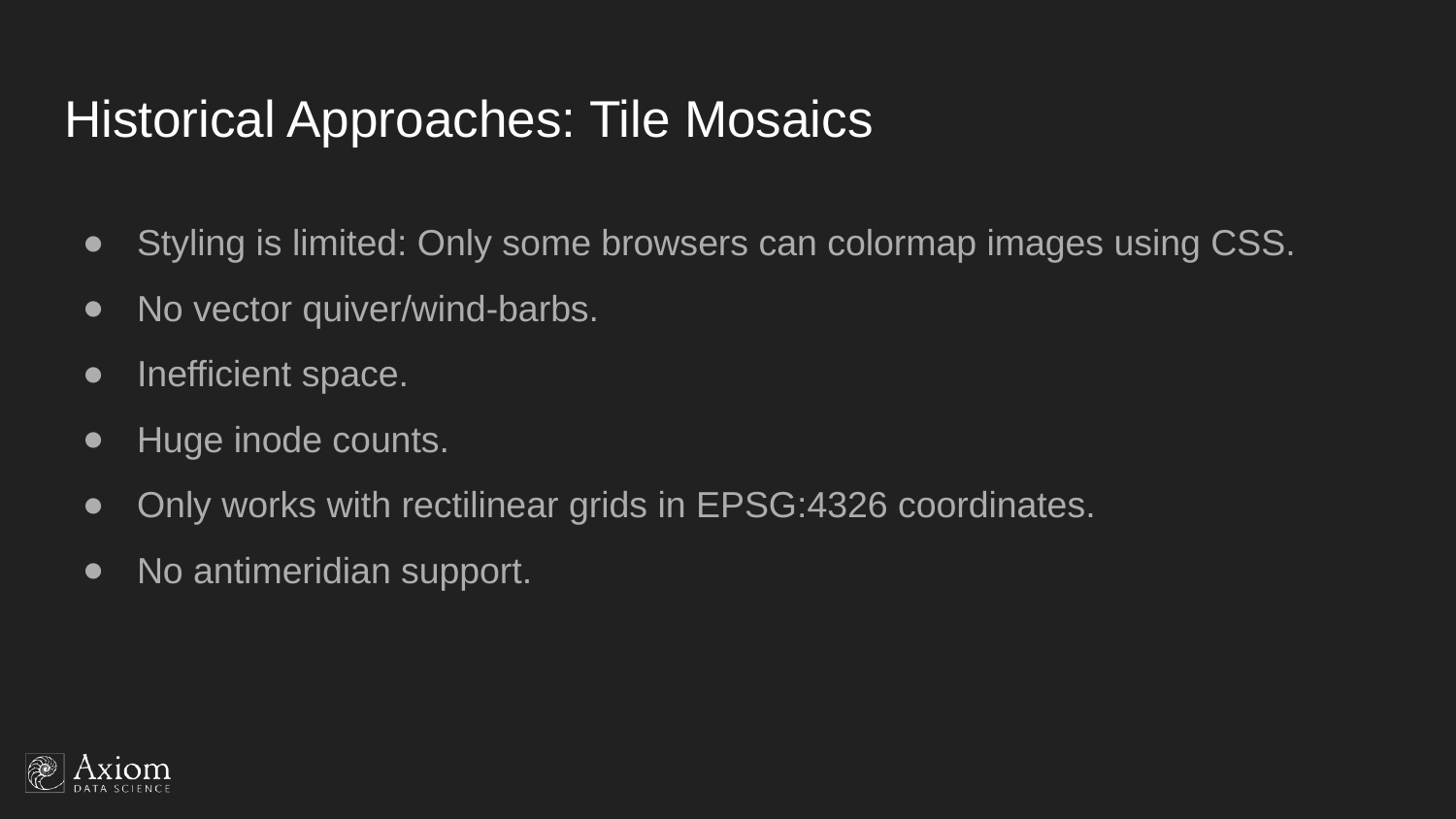

# Historical Approaches: Tile Mosaics
Styling is limited: Only some browsers can colormap images using CSS.
No vector quiver/wind-barbs.
Inefficient space.
Huge inode counts.
Only works with rectilinear grids in EPSG:4326 coordinates.
No antimeridian support.